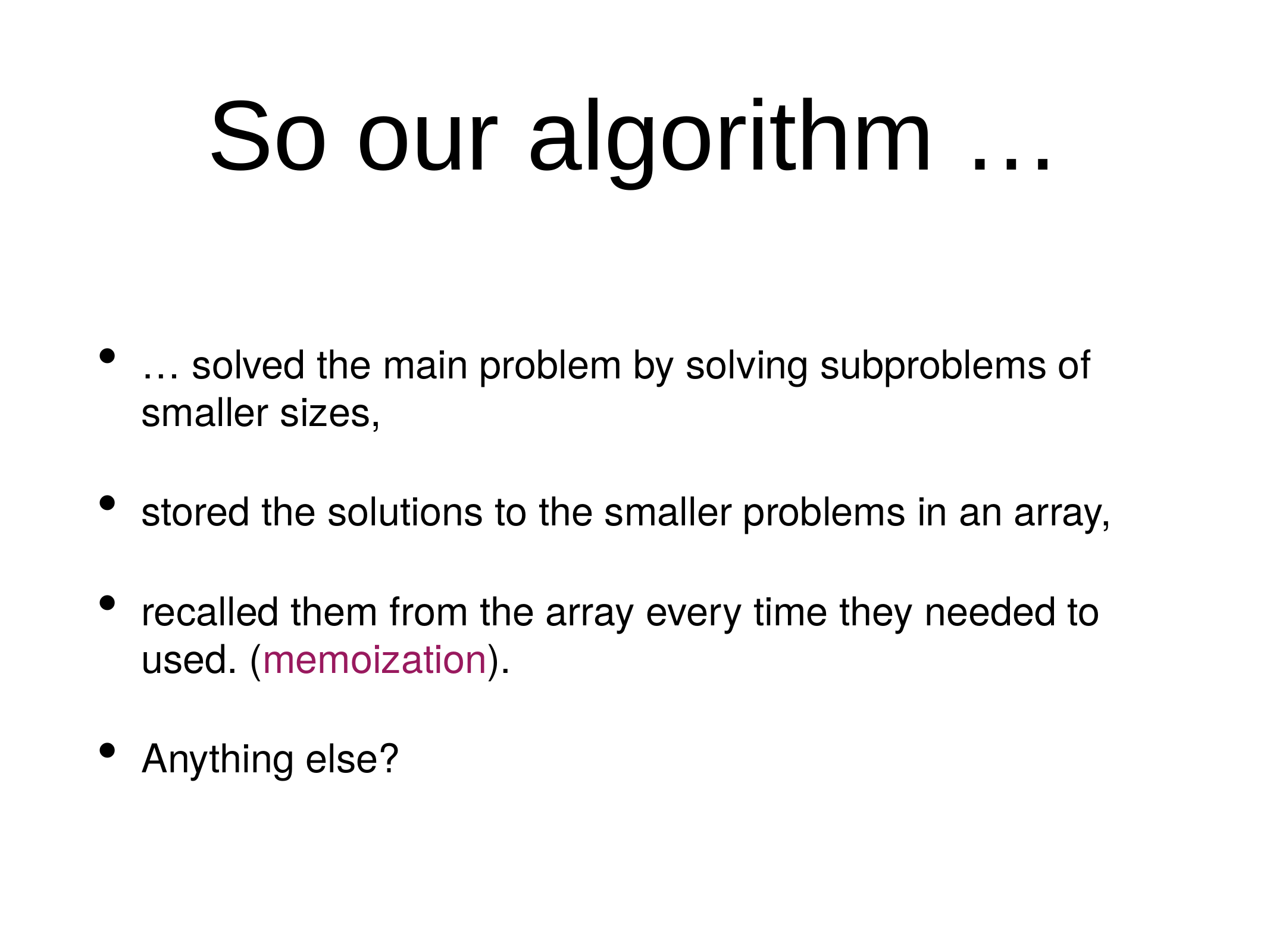

# So our algorithm …
… solved the main problem by solving subproblems of smaller sizes,
stored the solutions to the smaller problems in an array,
recalled them from the array every time they needed to used. (memoization).
Anything else?